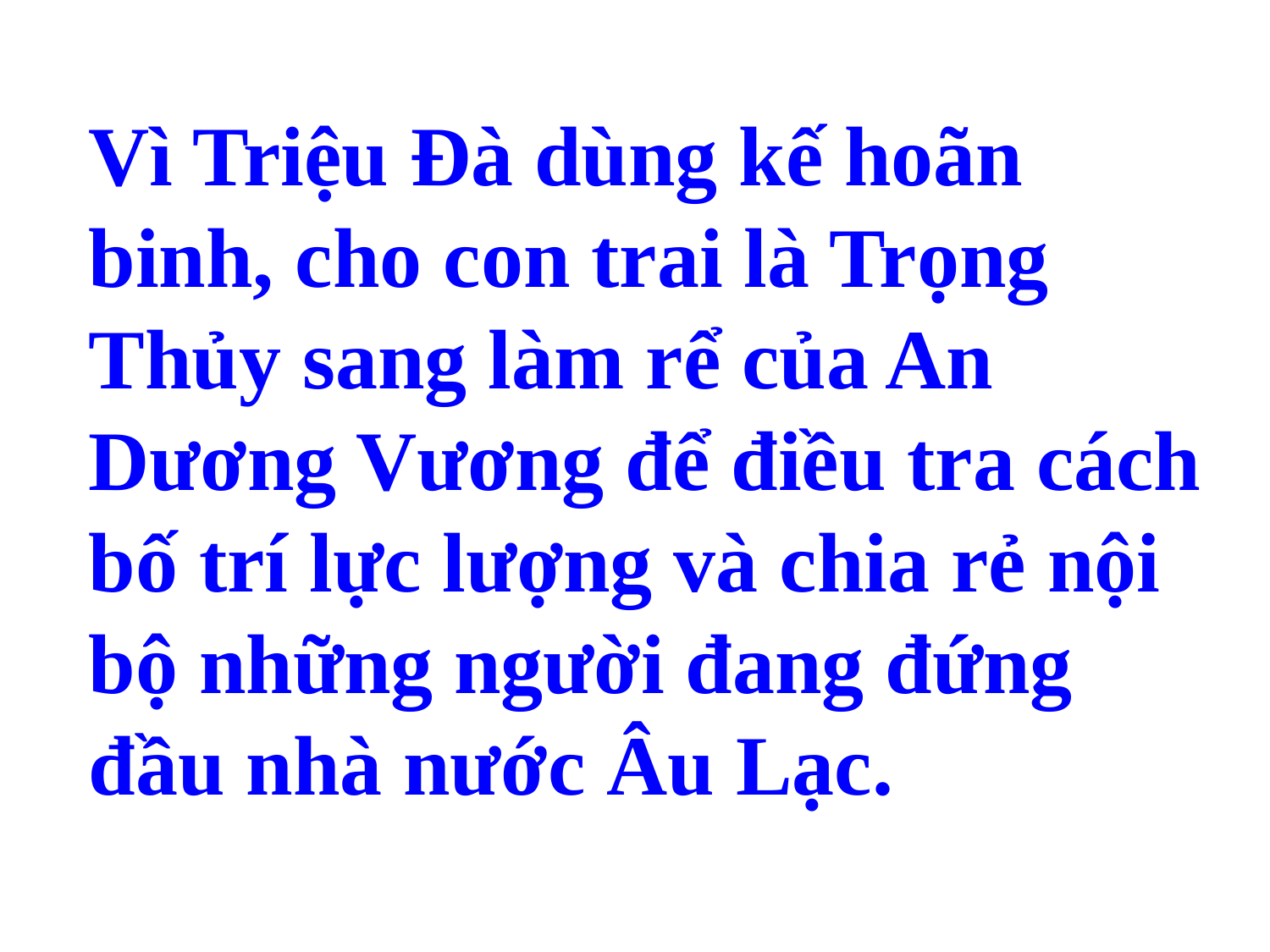

3. Vì sao năm 179 TCN, nước Âu Lạc lại rơi vào ách đô hộ của phong kiến phương Bắc ?
Vì Triệu Đà dùng kế hoãn binh, cho con trai là Trọng Thủy sang làm rể của An Dương Vương để điều tra cách bố trí lực lượng và chia rẻ nội bộ những người đang đứng đầu nhà nước Âu Lạc.